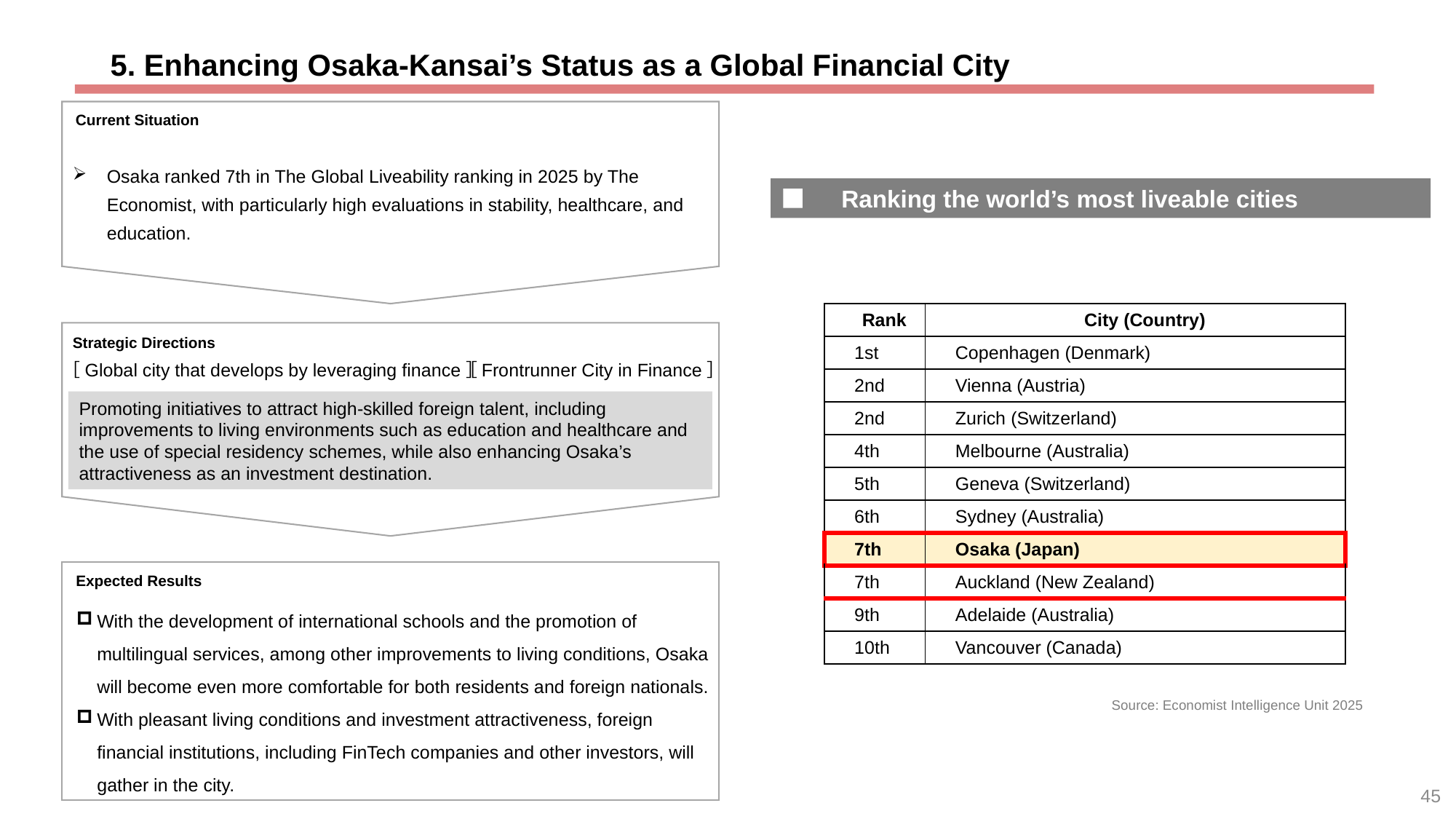

5. Enhancing Osaka‑Kansai’s Status as a Global Financial City

Current Situation
Osaka ranked 7th in The Global Liveability ranking in 2025 by The Economist, with particularly high evaluations in stability, healthcare, and education.
■　Ranking the world’s most liveable cities
| Rank | City (Country) |
| --- | --- |
| 1st | Copenhagen (Denmark) |
| 2nd | Vienna (Austria) |
| 2nd | Zurich (Switzerland) |
| 4th | Melbourne (Australia) |
| 5th | Geneva (Switzerland) |
| 6th | Sydney (Australia) |
| 7th | Osaka (Japan) |
| 7th | Auckland (New Zealand) |
| 9th | Adelaide (Australia) |
| 10th | Vancouver (Canada) |
Strategic Directions
［Global city that develops by leveraging finance］
［Frontrunner City in Finance］
Promoting initiatives to attract high‑skilled foreign talent, including improvements to living environments such as education and healthcare and the use of special residency schemes, while also enhancing Osaka’s attractiveness as an investment destination.

Expected Results
With the development of international schools and the promotion of multilingual services, among other improvements to living conditions, Osaka will become even more comfortable for both residents and foreign nationals.
With pleasant living conditions and investment attractiveness, foreign financial institutions, including FinTech companies and other investors, will gather in the city.
Source: Economist Intelligence Unit 2025
45